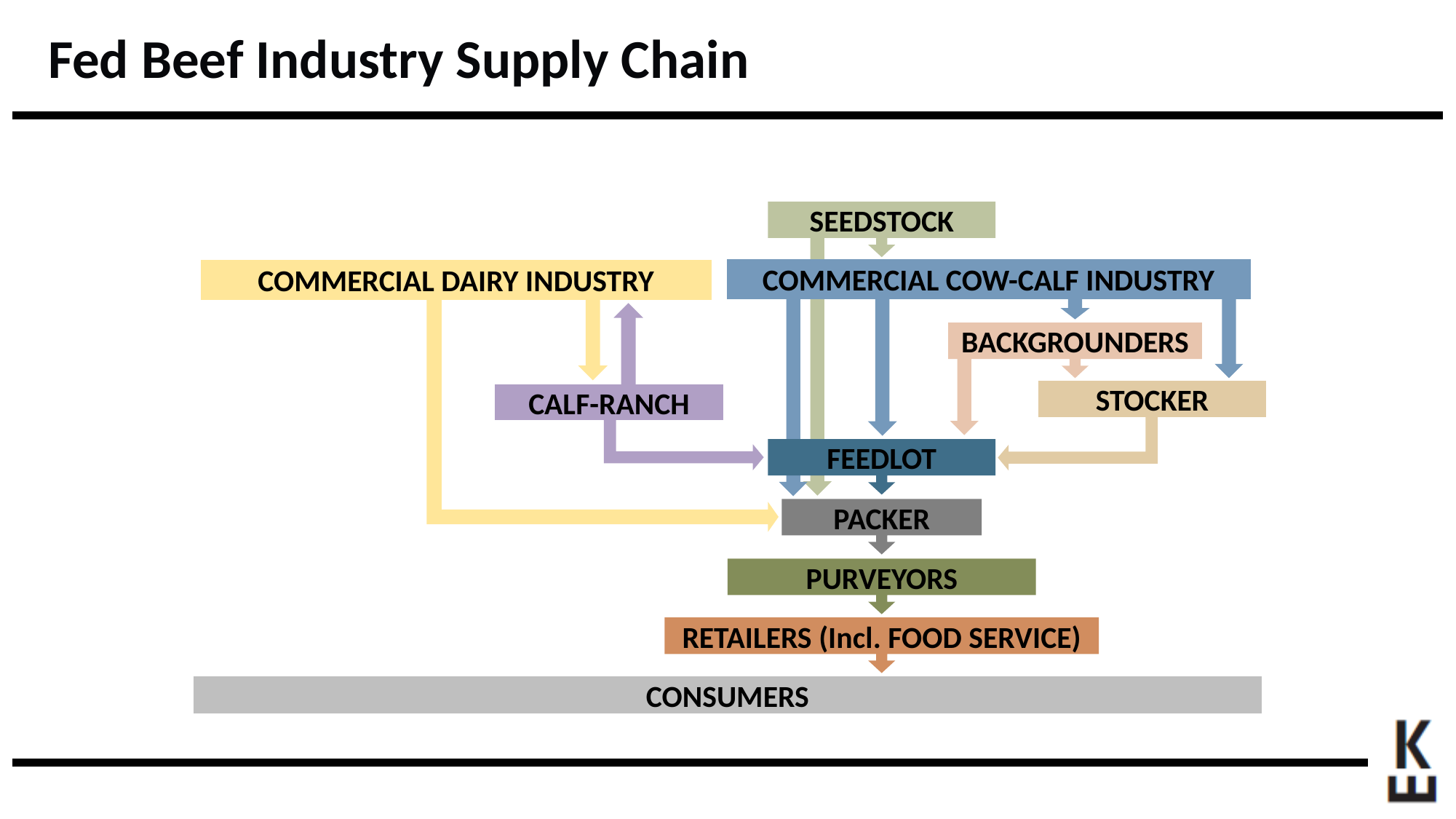

# Fed Beef Industry Supply Chain
SEEDSTOCK

BACKGROUNDERS

STOCKER
FEEDLOT
PACKER
PURVEYORS
RETAILERS (Incl. FOOD SERVICE)
CONSUMERS

COMMERCIAL COW-CALF INDUSTRY
COMMERCIAL DAIRY INDUSTRY

CALF-RANCH